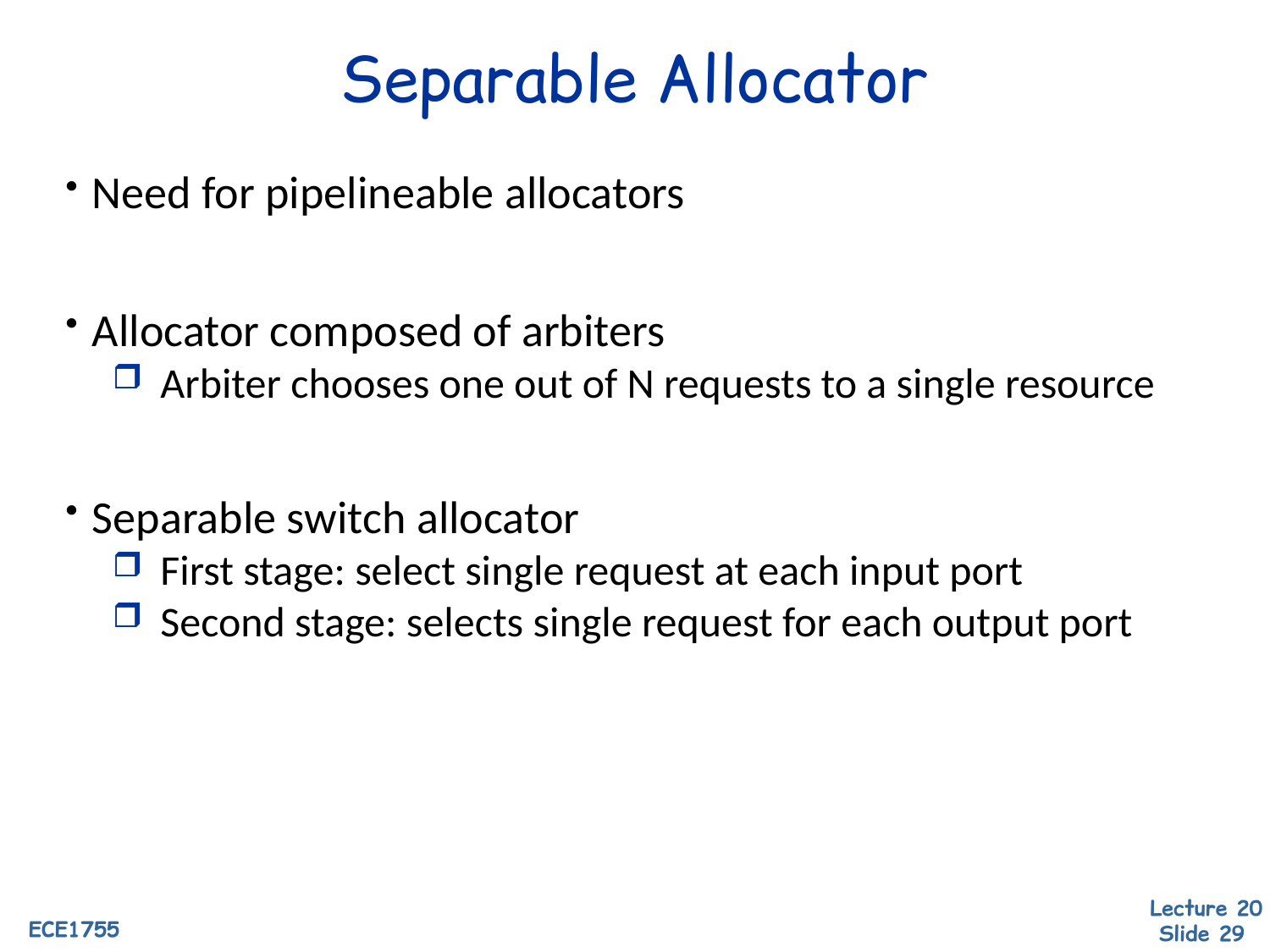

# Separable Allocator
Need for pipelineable allocators

Allocator composed of arbiters
Arbiter chooses one out of N requests to a single resource

Separable switch allocator
First stage: select single request at each input port
Second stage: selects single request for each output port